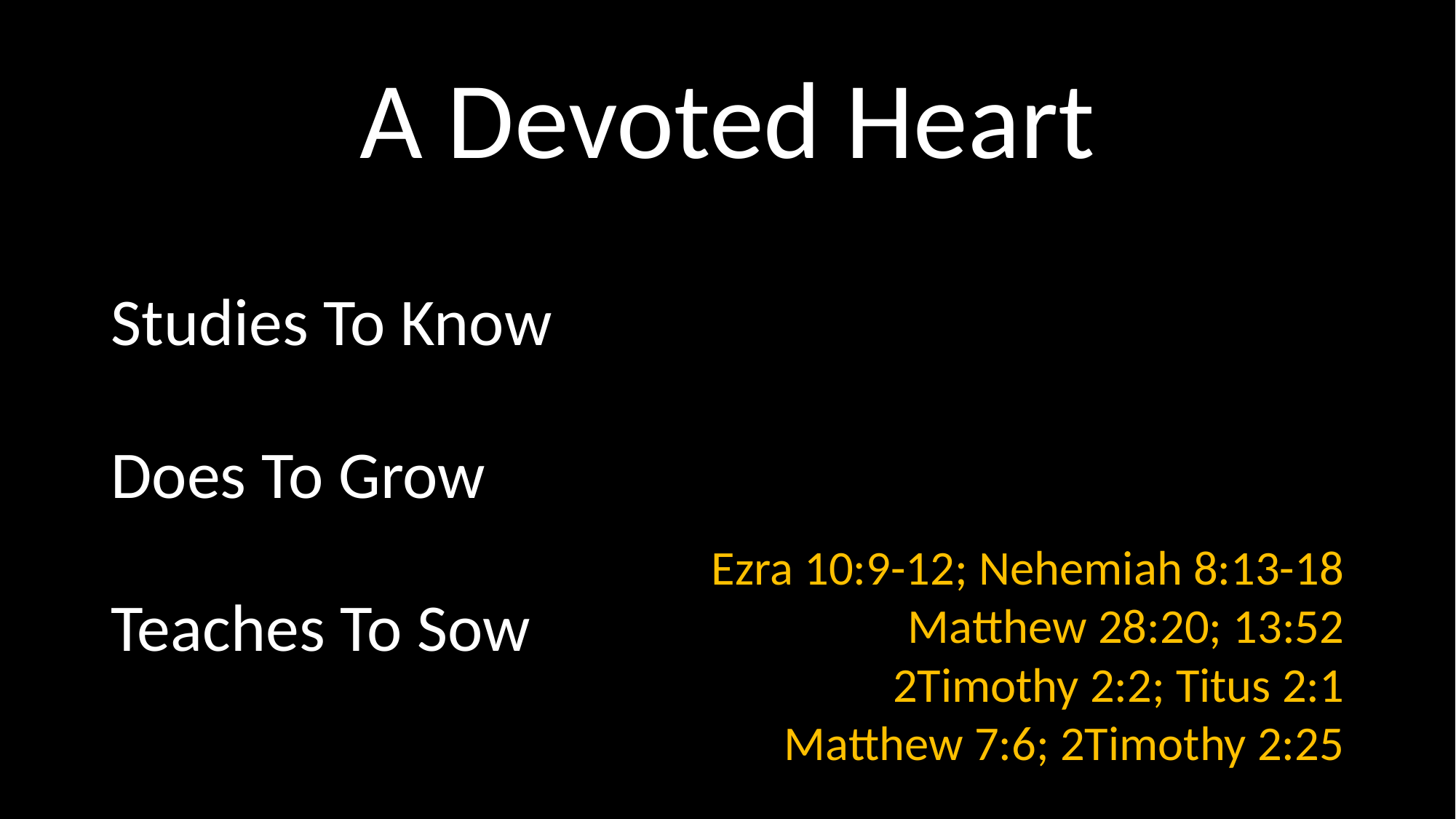

# A Devoted Heart
Ezra 10:9-12; Nehemiah 8:13-18
Matthew 28:20; 13:52
2Timothy 2:2; Titus 2:1
Matthew 7:6; 2Timothy 2:25
Studies To Know
Does To Grow
Teaches To Sow